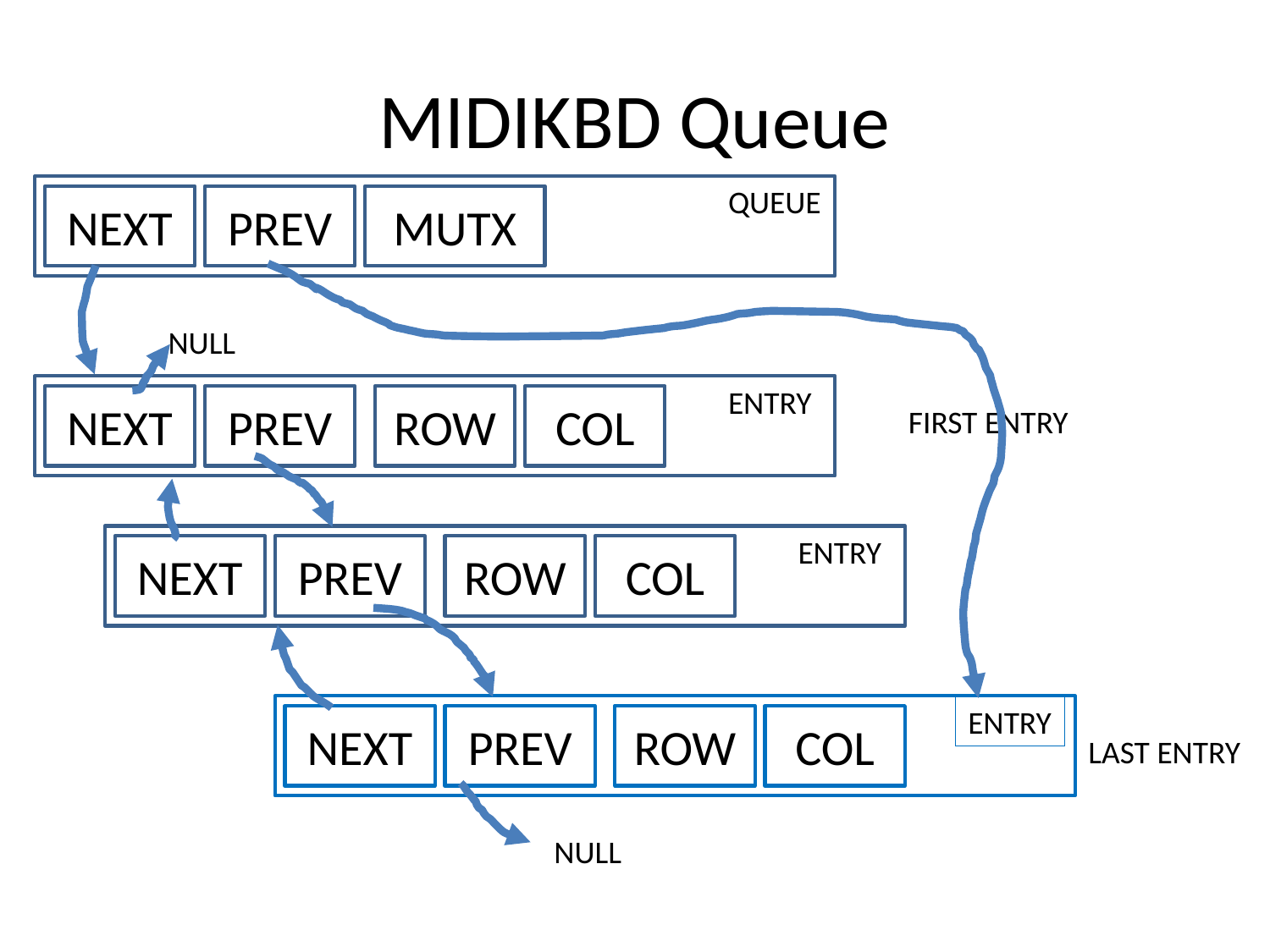

# MIDIKBD Queue

QUEUE
NEXT
PREV
MUTX

NULL

ENTRY
NEXT
PREV
ROW
COL
FIRST ENTRY

ENTRY
NEXT
PREV
ROW
COL

ENTRY
NEXT
PREV
ROW
COL
LAST ENTRY

NULL